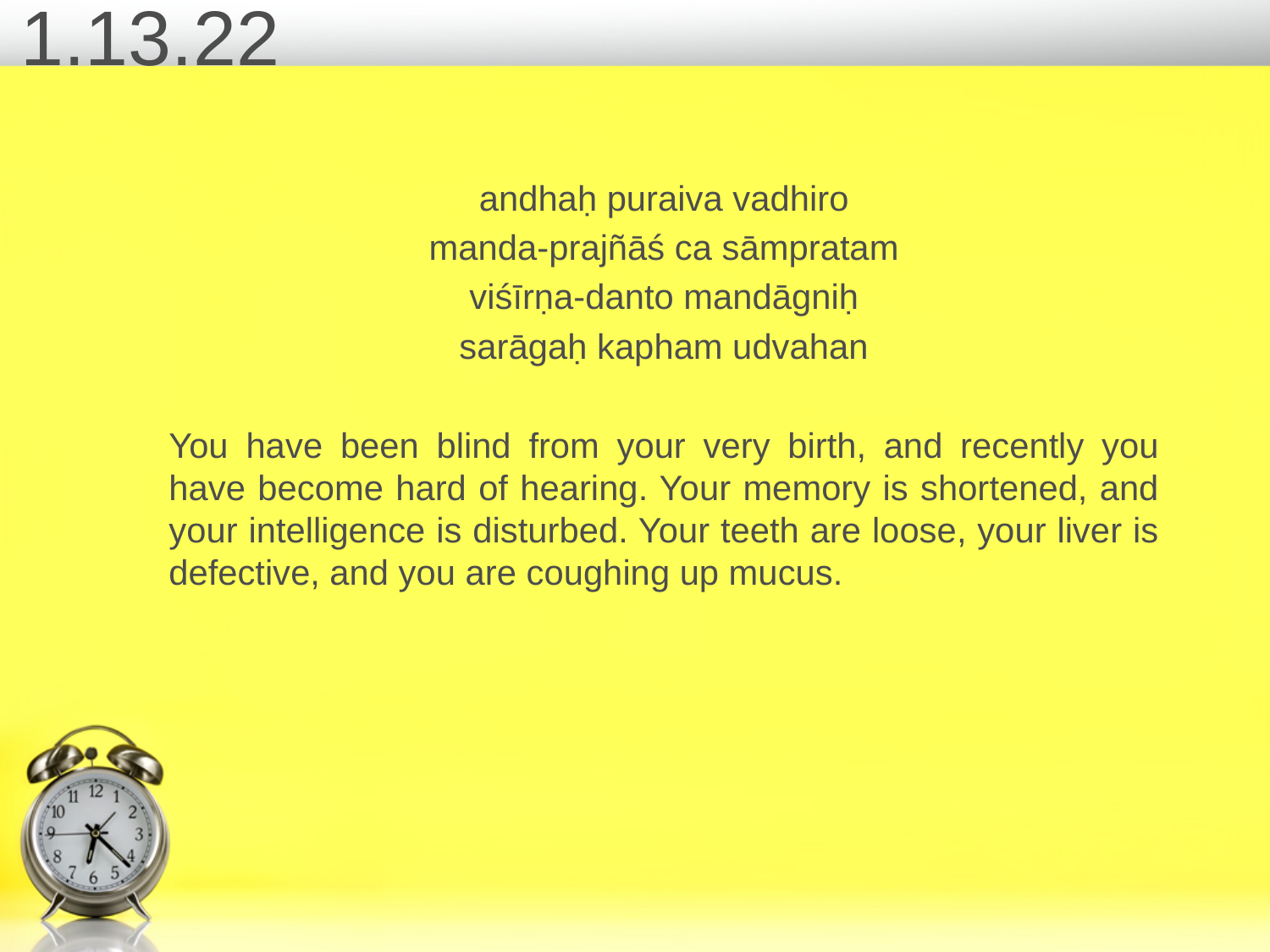

# 1.13.22
andhaḥ puraiva vadhiro
manda-prajñāś ca sāmpratam
viśīrṇa-danto mandāgniḥ
sarāgaḥ kapham udvahan

You have been blind from your very birth, and recently you have become hard of hearing. Your memory is shortened, and your intelligence is disturbed. Your teeth are loose, your liver is defective, and you are coughing up mucus.